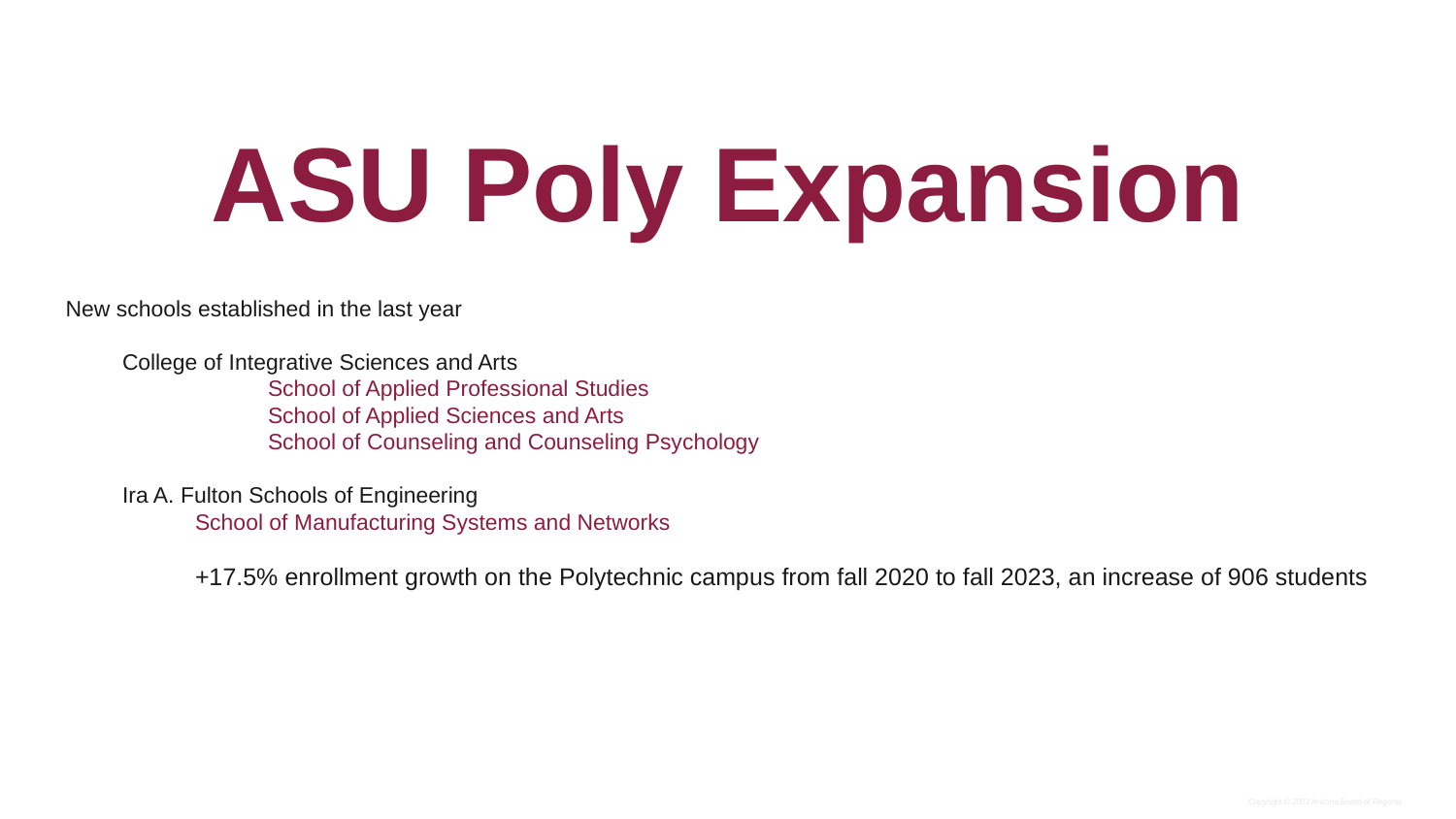

# ASU Poly Expansion
New schools established in the last year

College of Integrative Sciences and Arts
   	School of Applied Professional Studies
	School of Applied Sciences and Arts
	School of Counseling and Counseling Psychology

Ira A. Fulton Schools of Engineering
School of Manufacturing Systems and Networks

+17.5% enrollment growth on the Polytechnic campus from fall 2020 to fall 2023, an increase of 906 students